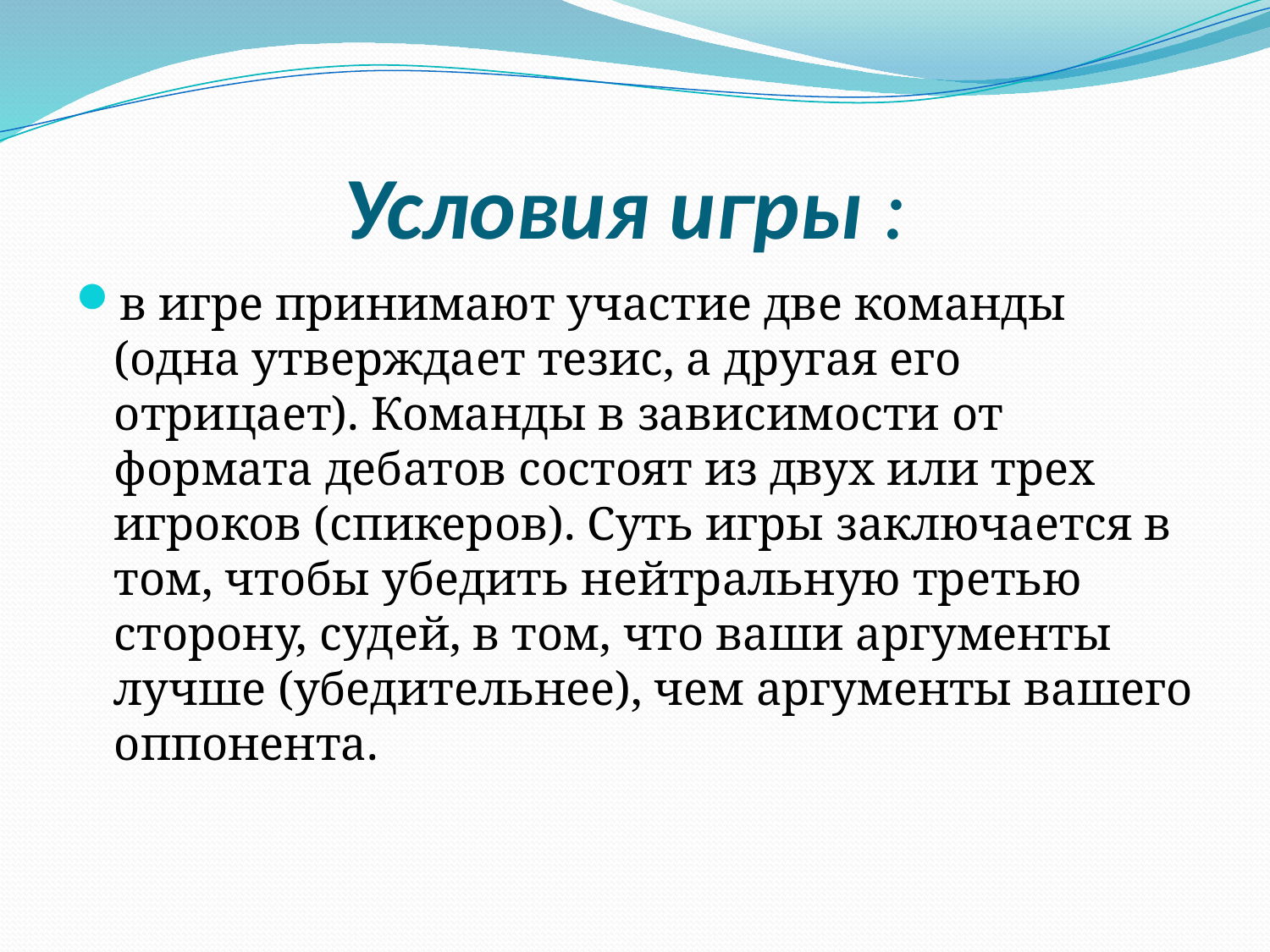

# Условия игры :
в игре принимают участие две команды (одна утверждает тезис, а другая его отрицает). Команды в зависимости от формата дебатов состоят из двух или трех игроков (спикеров). Суть игры заключается в том, чтобы убедить нейтральную третью сторону, судей, в том, что ваши аргументы лучше (убедительнее), чем аргументы вашего оппонента.